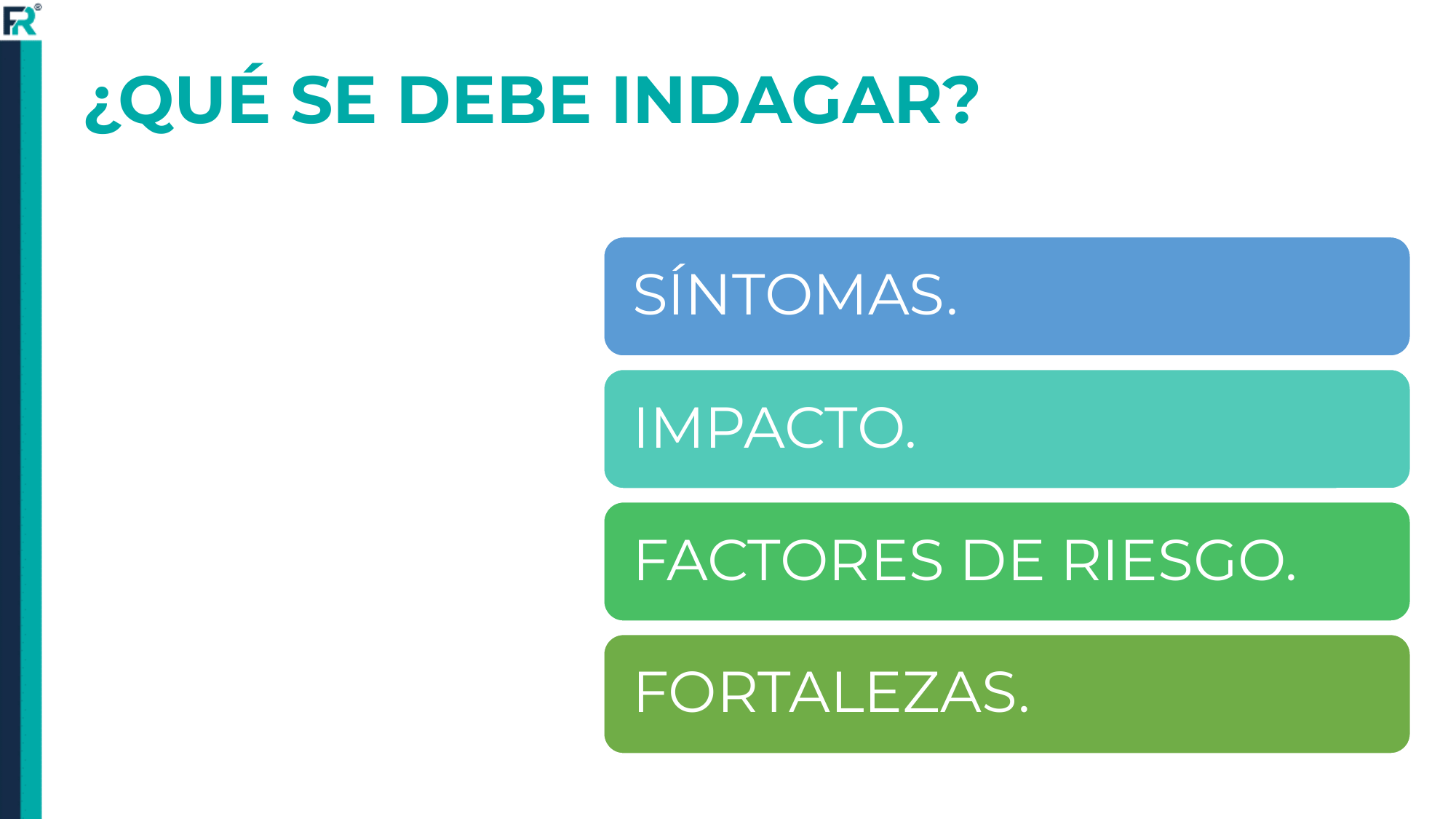

# ¿QUÉ SE DEBE INDAGAR?
SÍNTOMAS.
IMPACTO.
FACTORES DE RIESGO.
FORTALEZAS.